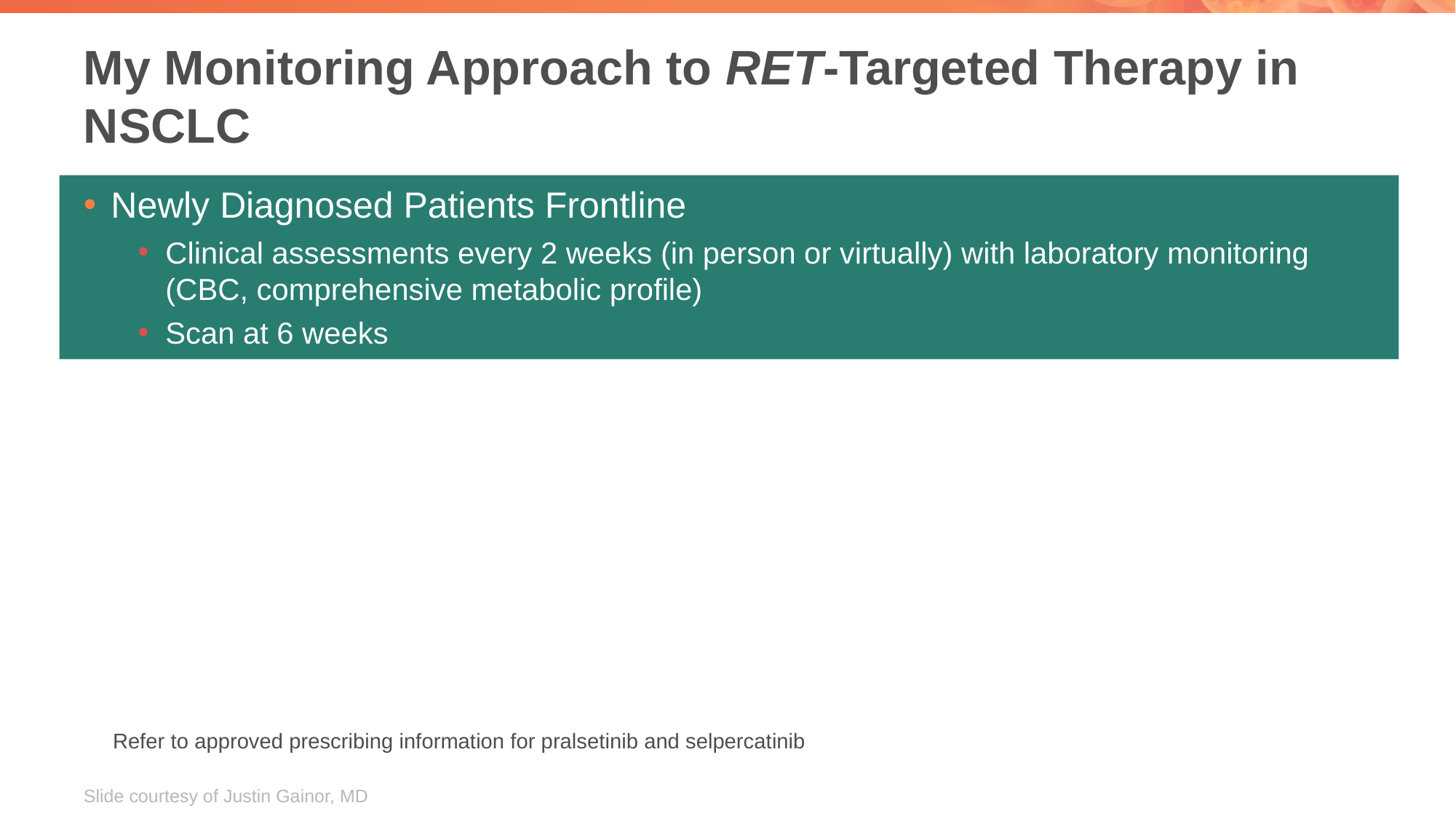

# My Monitoring Approach to RET-Targeted Therapy in NSCLC

Newly Diagnosed Patients Frontline
Clinical assessments every 2 weeks (in person or virtually) with laboratory monitoring (CBC, comprehensive metabolic profile)
Scan at 6 weeks
For patients responding to and tolerating RET-targeted therapy
Visits every 4-6 weeks up until month 6; then every 3 months
Scan every 3 months if responding after first assessment
Intracranial monitoring
Patients with baseline brain metastases – brain MRI with each response assessment
Patients without brain metastases at baseline, surveillance brain MRI every 6-12 months

Refer to approved prescribing information for pralsetinib and selpercatinib
Slide courtesy of Justin Gainor, MD